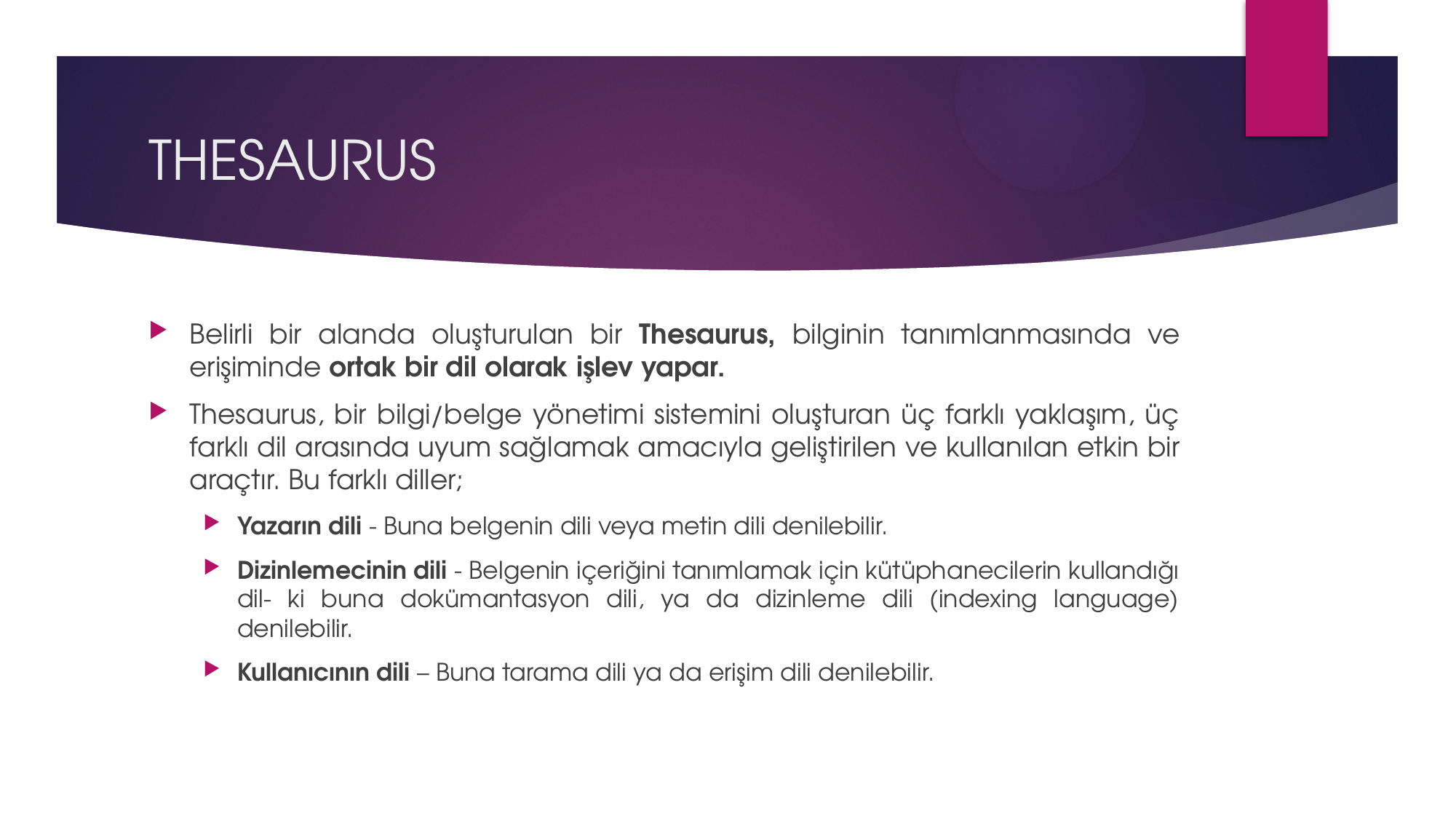

# THESAURUS
Belirli bir alanda oluşturulan bir Thesaurus, bilginin tanımlanmasında ve erişiminde ortak bir dil olarak işlev yapar.
Thesaurus, bir bilgi/belge yönetimi sistemini oluşturan üç farklı yaklaşım, üç farklı dil arasında uyum sağlamak amacıyla geliştirilen ve kullanılan etkin bir araçtır. Bu farklı diller;
Yazarın dili - Buna belgenin dili veya metin dili denilebilir.
Dizinlemecinin dili - Belgenin içeriğini tanımlamak için kütüphanecilerin kullandığı dil- ki buna dokümantasyon dili, ya da dizinleme dili (indexing language) denilebilir.
Kullanıcının dili – Buna tarama dili ya da erişim dili denilebilir.